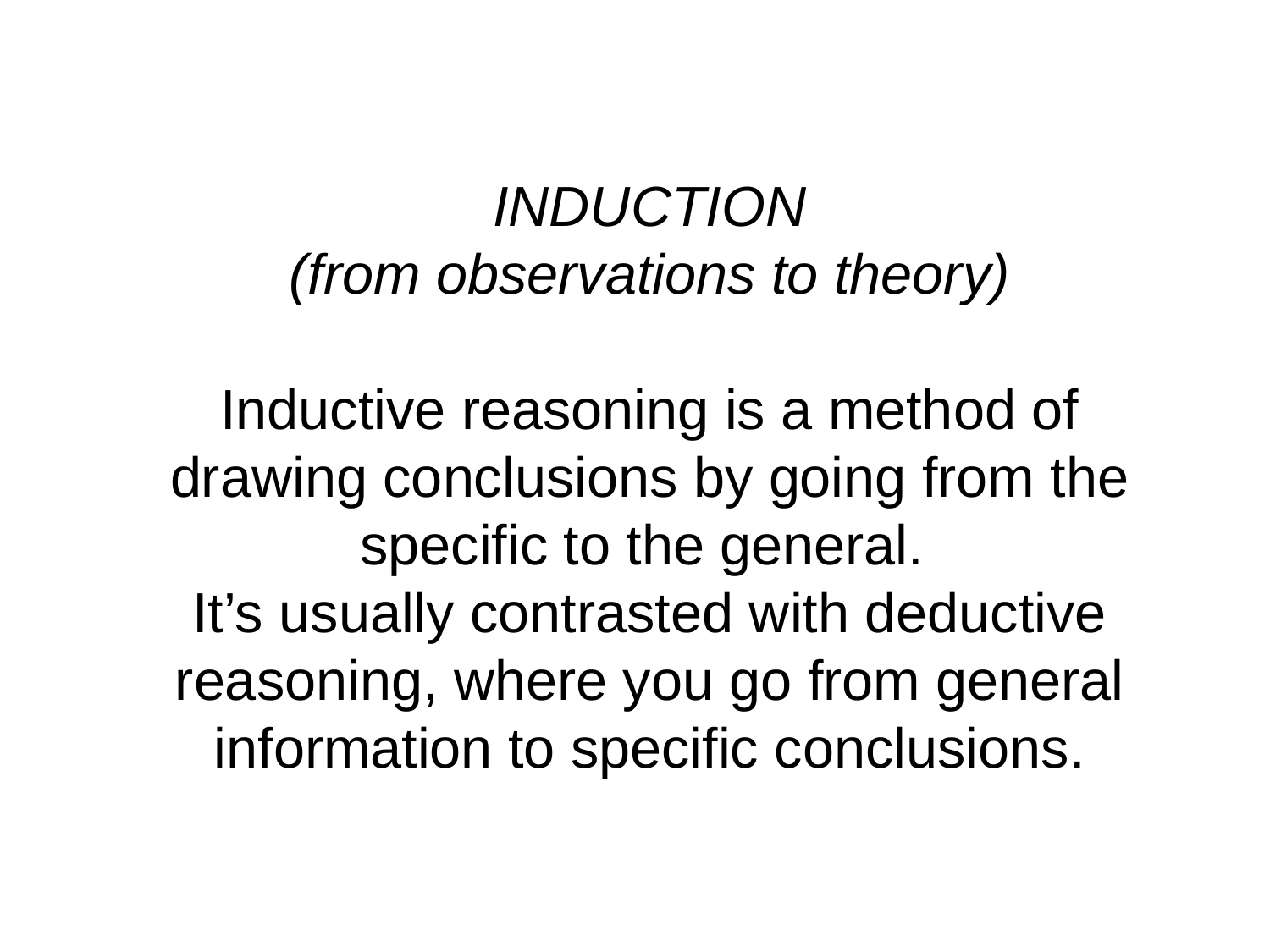

INDUCTION
(from observations to theory)

Inductive reasoning is a method of drawing conclusions by going from the specific to the general.
It’s usually contrasted with deductive reasoning, where you go from general information to specific conclusions.